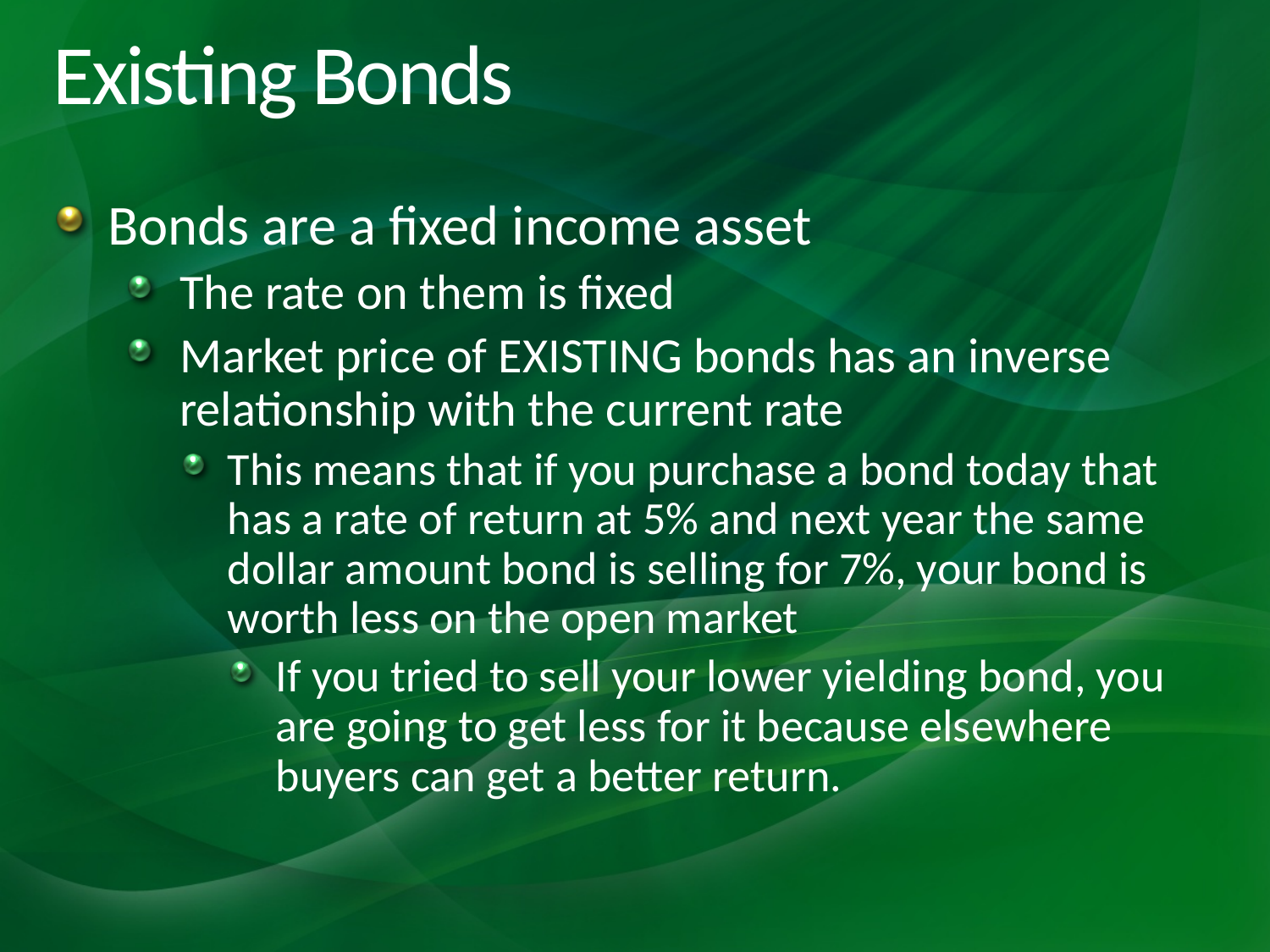

# Existing Bonds
Bonds are a fixed income asset
The rate on them is fixed
Market price of EXISTING bonds has an inverse relationship with the current rate
This means that if you purchase a bond today that has a rate of return at 5% and next year the same dollar amount bond is selling for 7%, your bond is worth less on the open market
If you tried to sell your lower yielding bond, you are going to get less for it because elsewhere buyers can get a better return.